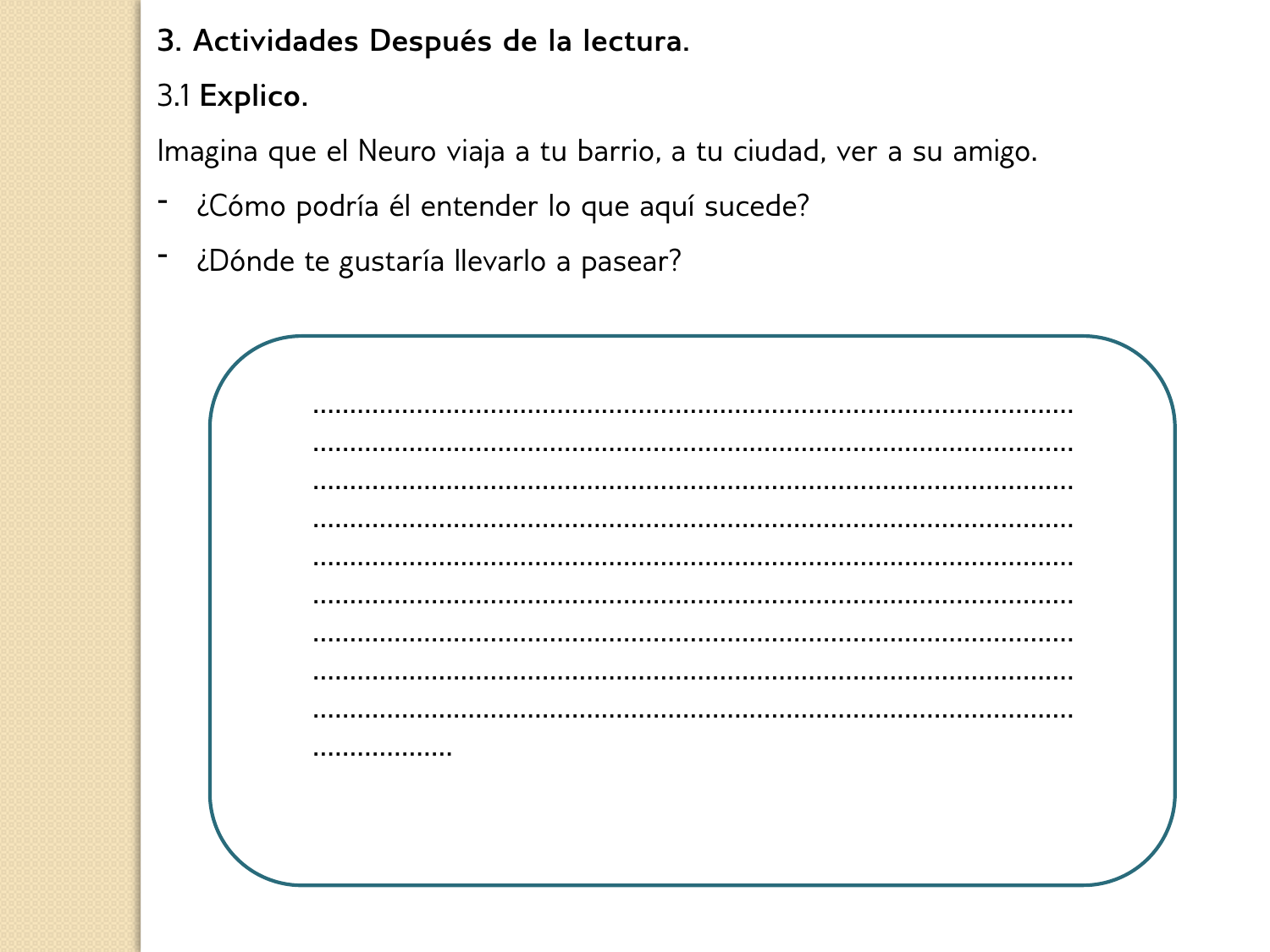

3. Actividades Después de la lectura.
3.1 Explico.
Imagina que el Neuro viaja a tu barrio, a tu ciudad, ver a su amigo.
¿Cómo podría él entender lo que aquí sucede?
¿Dónde te gustaría llevarlo a pasear?

..................................................................................................................................................................................................................................................................................................................................................................................................................................................................................................................................................................................................................................................................................................................................................................................................................................................................................................................................................................................